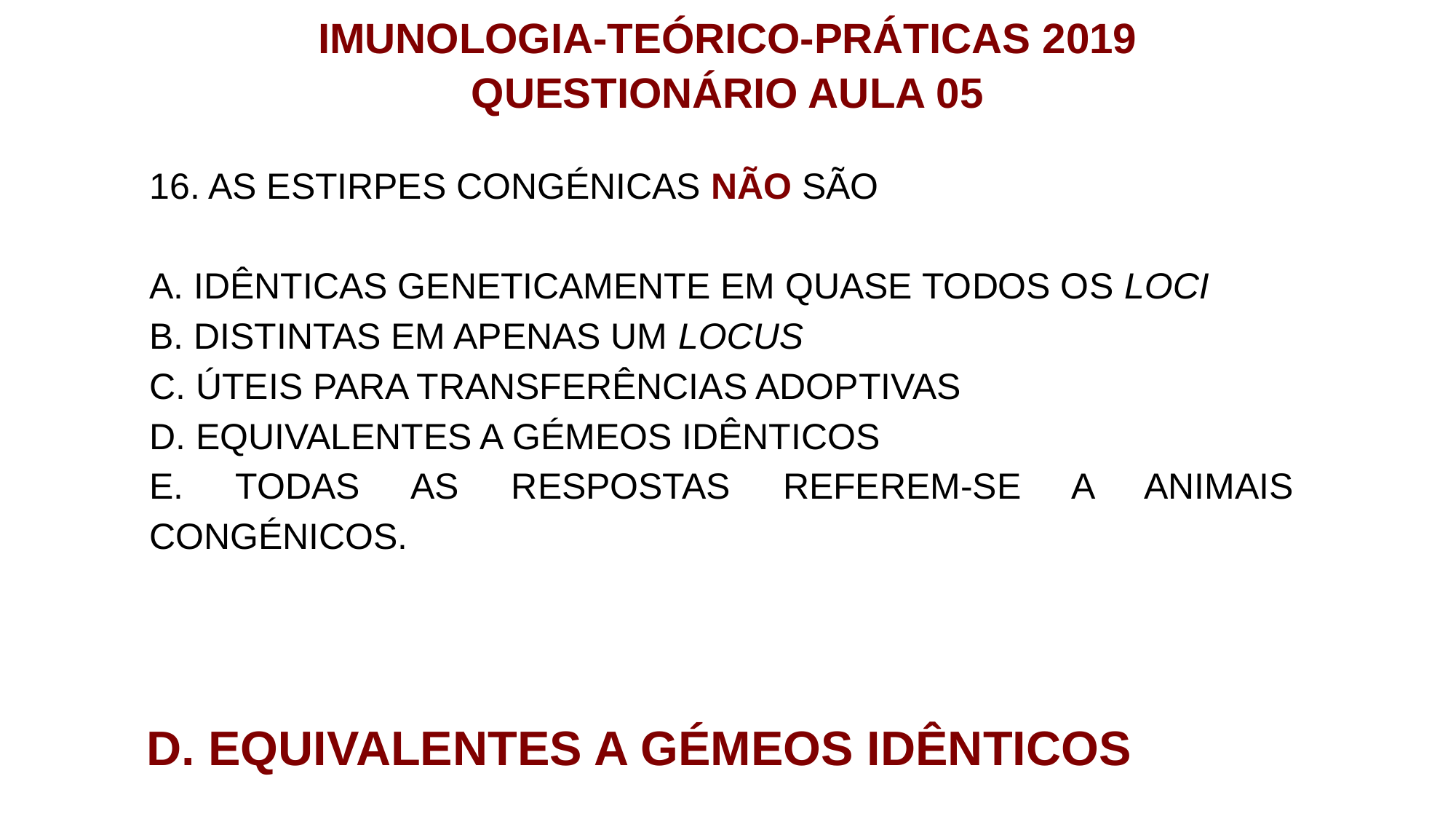

IMUNOLOGIA-TEÓRICO-PRÁTICAS 2019
QUESTIONÁRIO AULA 05
16. AS ESTIRPES CONGÉNICAS NÃO SÃO

A. IDÊNTICAS GENETICAMENTE EM QUASE TODOS OS LOCI
B. DISTINTAS EM APENAS UM LOCUS
C. ÚTEIS PARA TRANSFERÊNCIAS ADOPTIVAS
D. EQUIVALENTES A GÉMEOS IDÊNTICOS
E. TODAS AS RESPOSTAS REFEREM-SE A ANIMAIS CONGÉNICOS.

D. EQUIVALENTES A GÉMEOS IDÊNTICOS